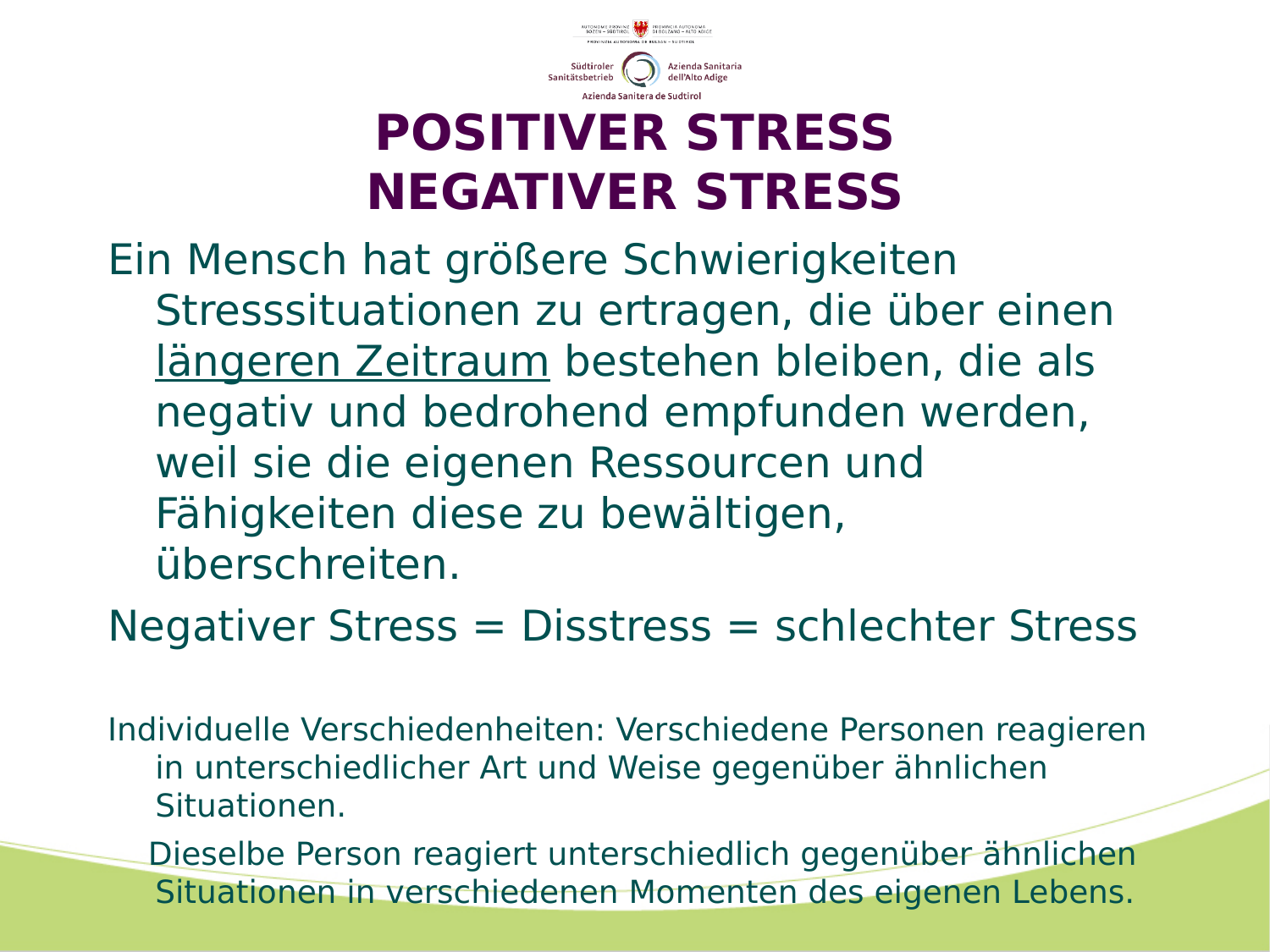

# POSITIVER STRESS NEGATIVER STRESS
Ein Mensch hat größere Schwierigkeiten Stresssituationen zu ertragen, die über einen längeren Zeitraum bestehen bleiben, die als negativ und bedrohend empfunden werden, weil sie die eigenen Ressourcen und Fähigkeiten diese zu bewältigen, überschreiten.
Negativer Stress = Disstress = schlechter Stress

Individuelle Verschiedenheiten: Verschiedene Personen reagieren in unterschiedlicher Art und Weise gegenüber ähnlichen Situationen.
    Dieselbe Person reagiert unterschiedlich gegenüber ähnlichen Situationen in verschiedenen Momenten des eigenen Lebens.